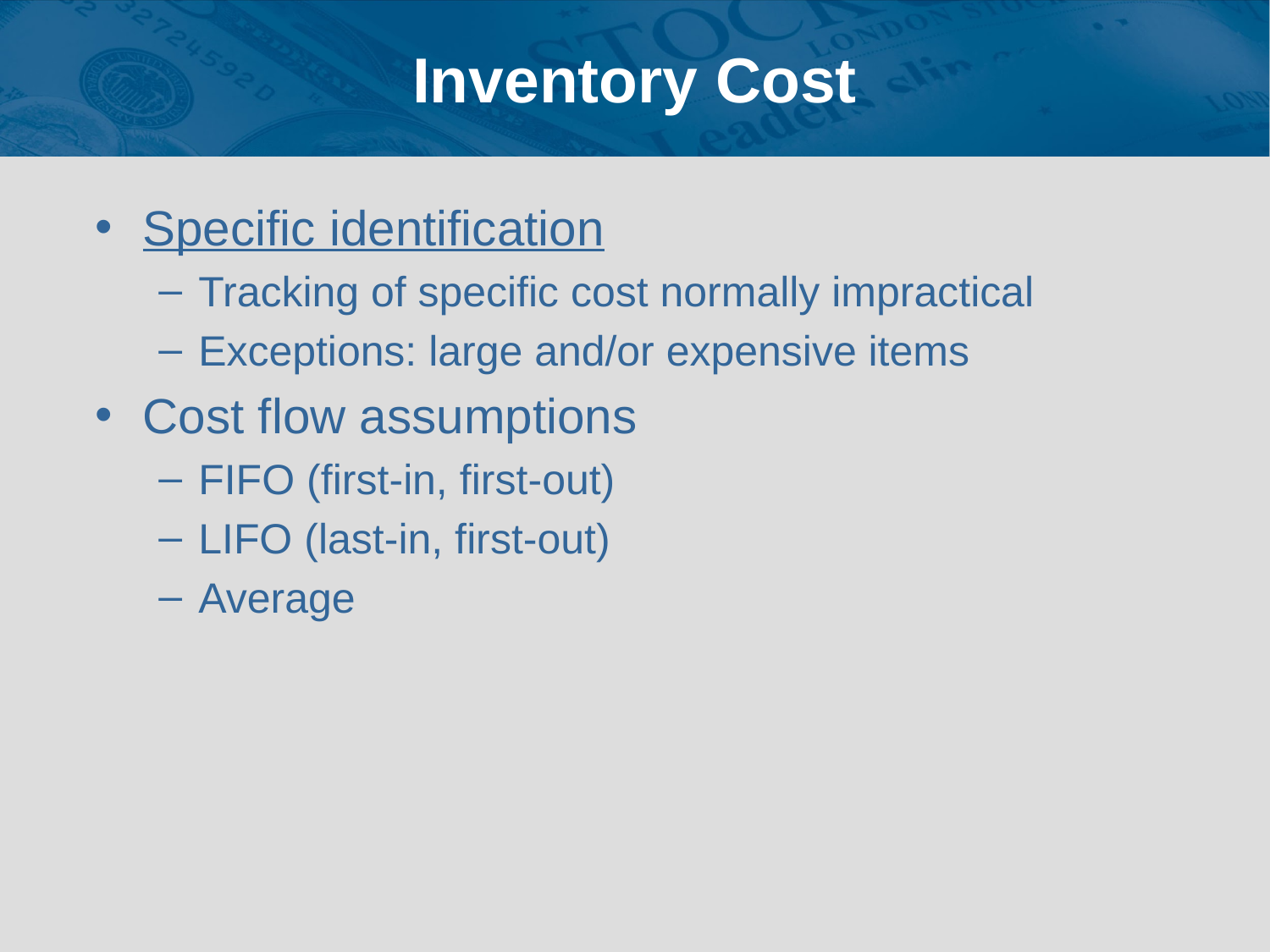

# Inventory Cost
Specific identification
Tracking of specific cost normally impractical
Exceptions: large and/or expensive items
Cost flow assumptions
FIFO (first-in, first-out)
LIFO (last-in, first-out)
Average